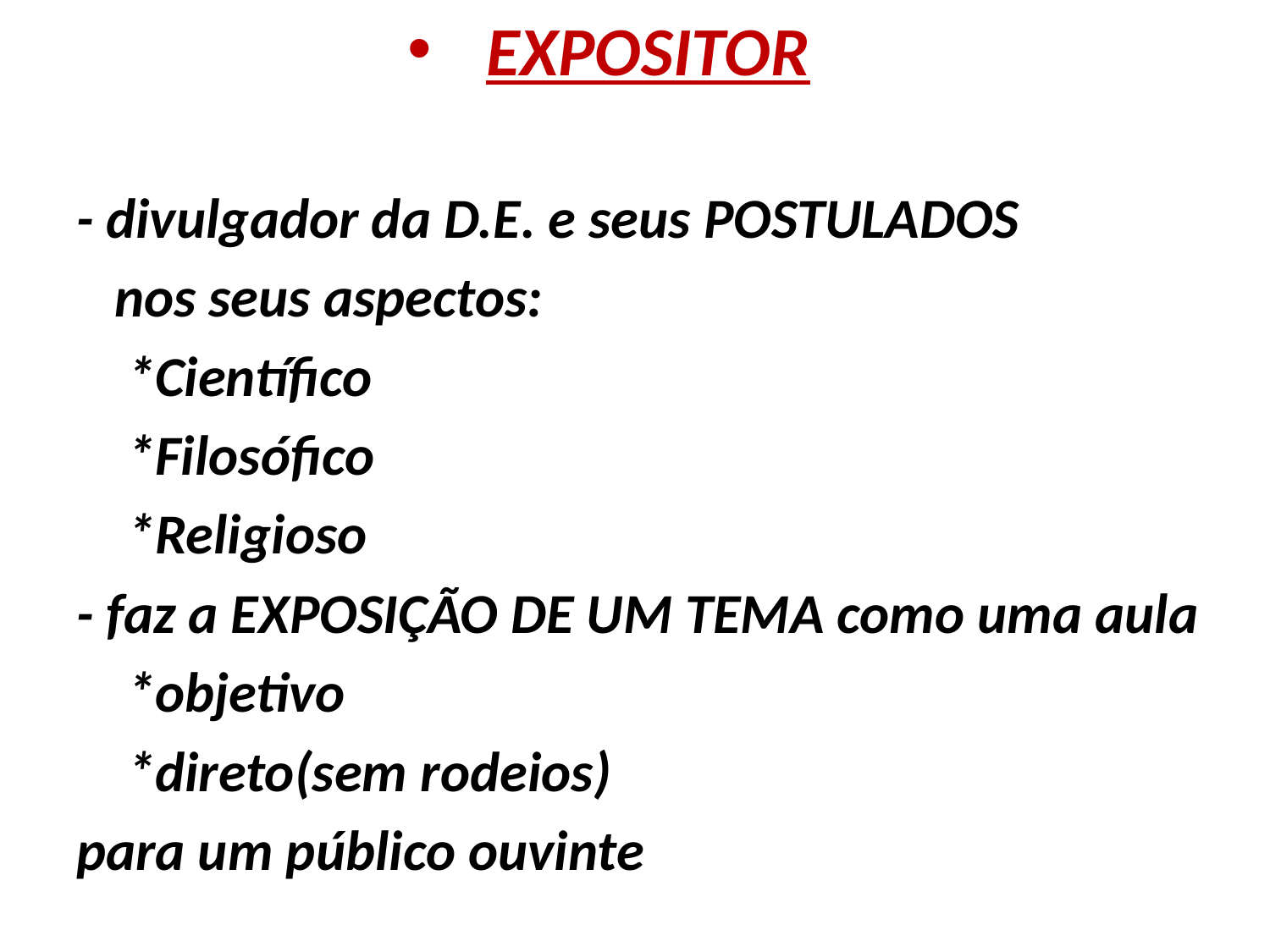

# EXPOSITOR

     - divulgador da D.E. e seus POSTULADOS
        nos seus aspectos:
         *Científico
         *Filosófico
         *Religioso
     - faz a EXPOSIÇÃO DE UM TEMA como uma aula
         *objetivo
         *direto(sem rodeios)
     para um público ouvinte